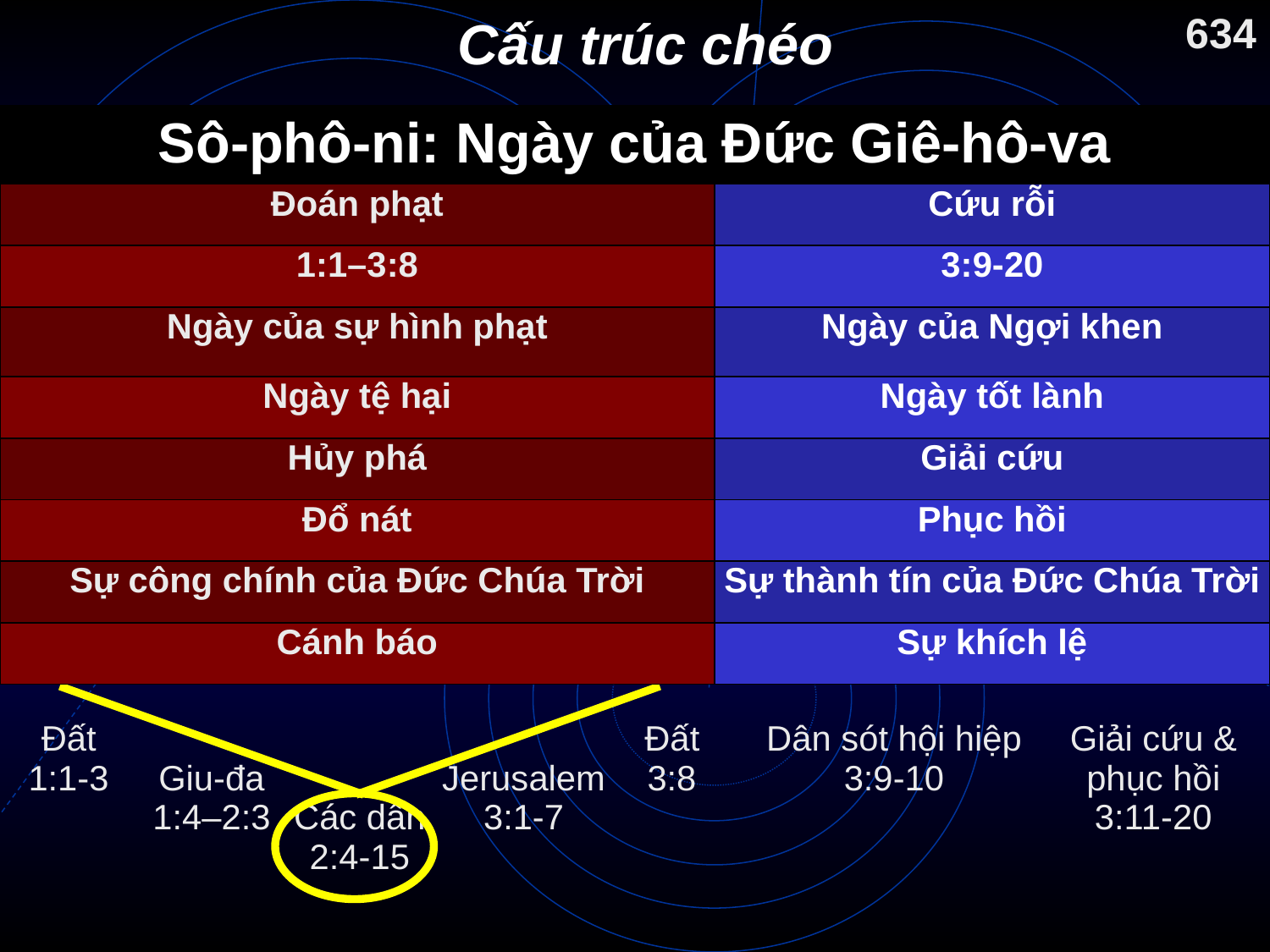

# Cấu trúc chéo
634
| Sô-phô-ni: Ngày của Đức Giê-hô-va |  |
| --- | --- |
| Đoán phạt | Cứu rỗi |
| 1:1–3:8 | 3:9-20 |
| Ngày của sự hình phạt | Ngày của Ngợi khen |
| Ngày tệ hại | Ngày tốt lành |
| Hủy phá | Giải cứu |
| Đổ nát | Phục hồi |
| Sự công chính của Đức Chúa Trời | Sự thành tín của Đức Chúa Trời |
| Cánh báo | Sự khích lệ |
| Đất 1:1-3 | Giu-đa 1:4–2:3 | Các dân 2:4-15 | Jerusalem 3:1-7 | Đất 3:8 |  | Dân sót hội hiệp 3:9-10 | Giải cứu & phục hồi 3:11-20 |
| --- | --- | --- | --- | --- | --- | --- | --- |